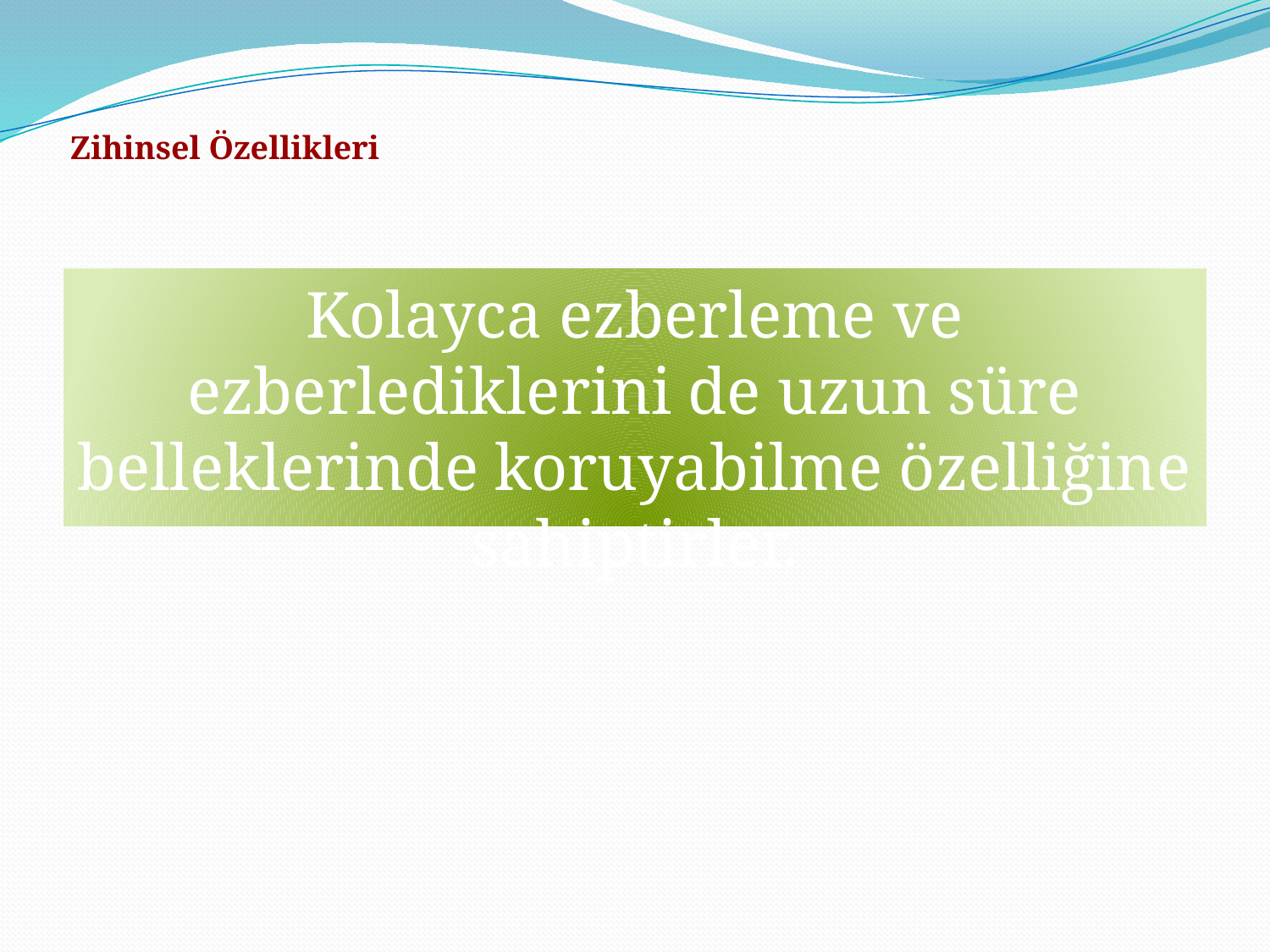

Zihinsel Özellikleri
Kolayca ezberleme ve ezberlediklerini de uzun süre belleklerinde koruyabilme özelliğine sahiptirler.